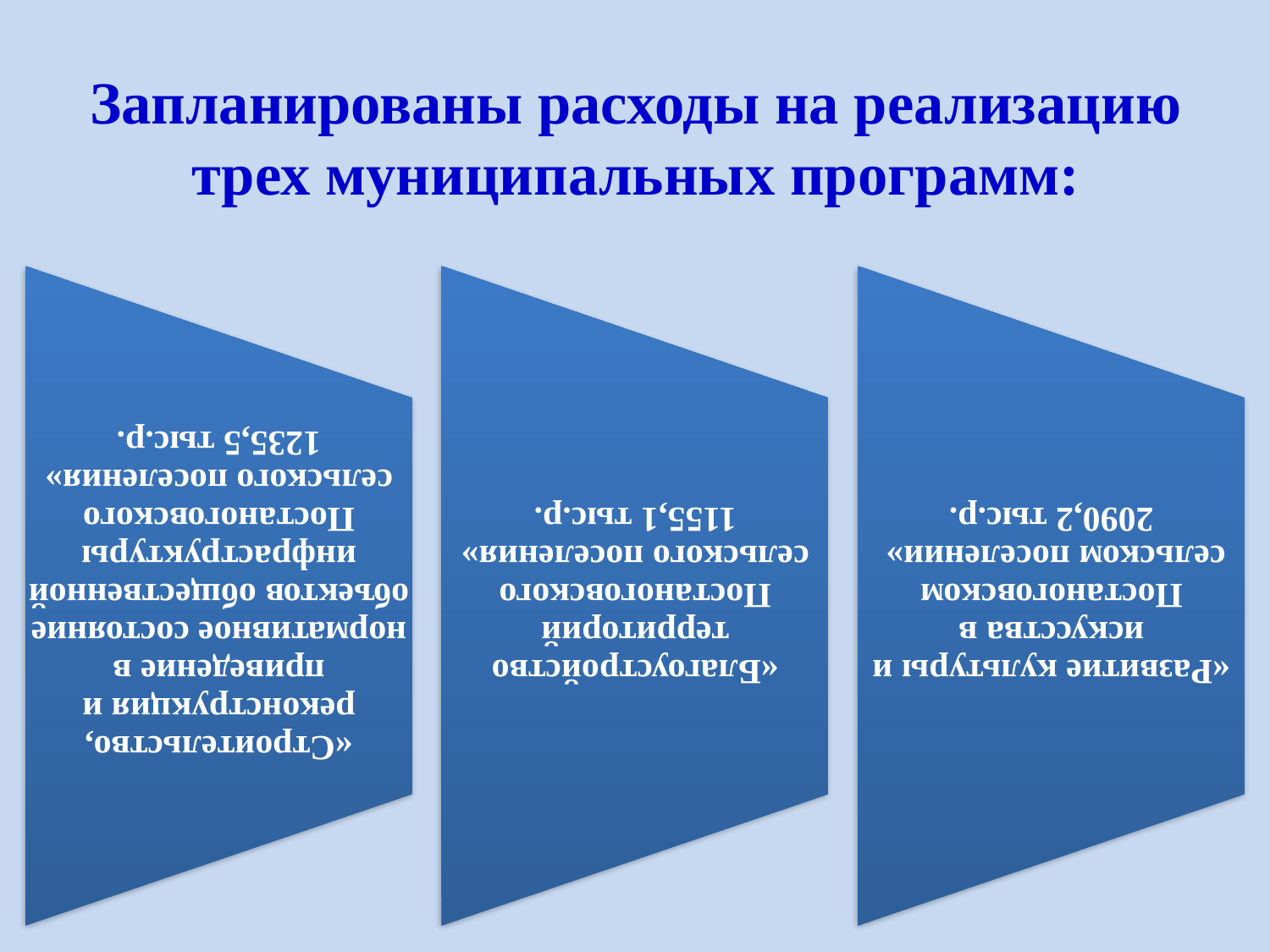

# Запланированы расходы на реализацию трех муниципальных программ:
«Строительство, реконструкция и приведение в нормативное состояние объектов общественной инфраструктуры Постаноговского сельского поселения» 1235,5 тыс.р.
«Благоустройство территорий Постаноговского сельского поселения» 1155,1 тыс.р.
«Развитие культуры и искусства в Постаноговском сельском поселении»
2090,2 тыс.р.